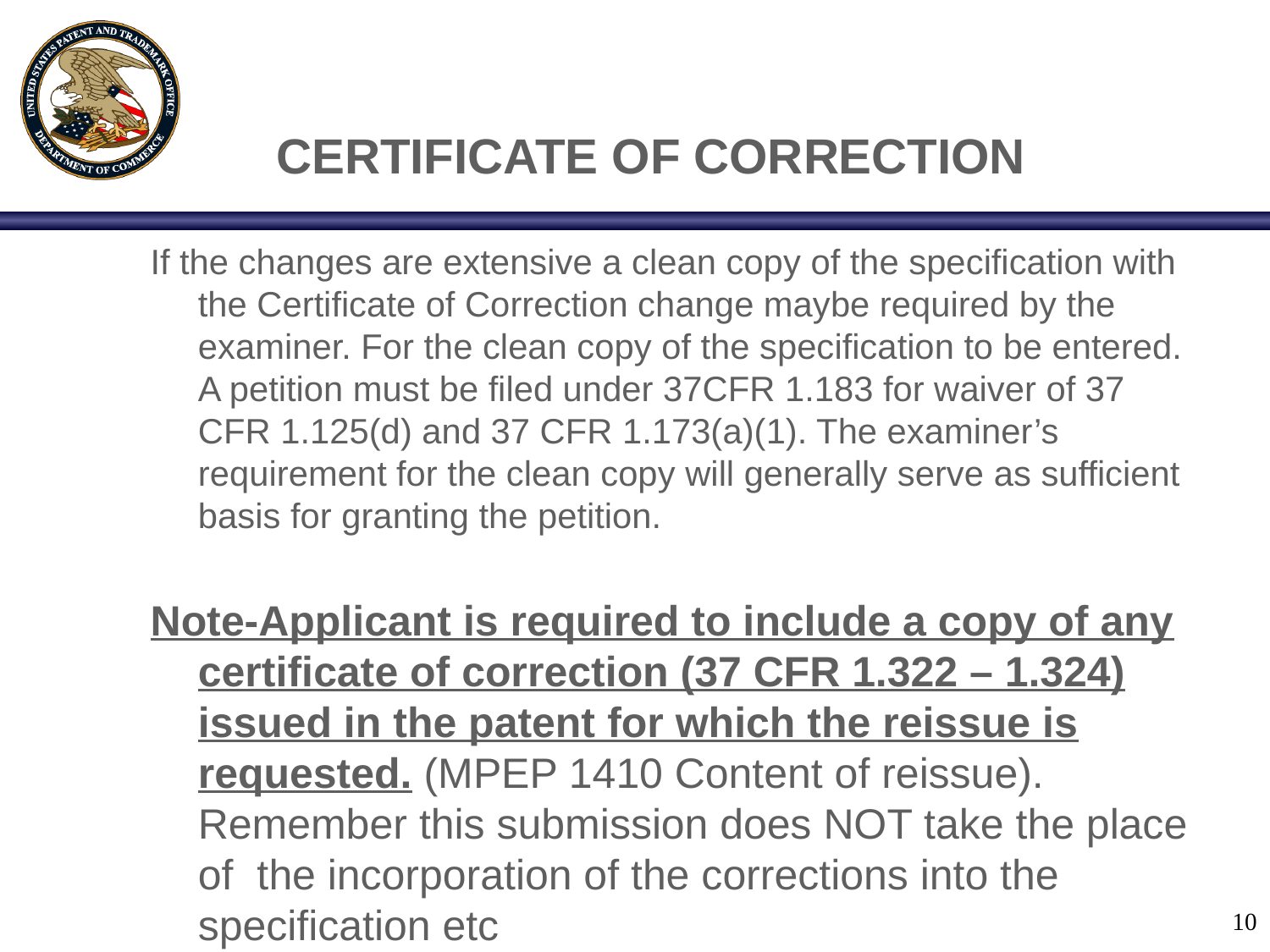

# CERTIFICATE OF CORRECTION
If the changes are extensive a clean copy of the specification with the Certificate of Correction change maybe required by the examiner. For the clean copy of the specification to be entered. A petition must be filed under 37CFR 1.183 for waiver of 37 CFR 1.125(d) and 37 CFR 1.173(a)(1). The examiner’s requirement for the clean copy will generally serve as sufficient basis for granting the petition.

Note-Applicant is required to include a copy of any certificate of correction (37 CFR 1.322 – 1.324) issued in the patent for which the reissue is requested. (MPEP 1410 Content of reissue). Remember this submission does NOT take the place of  the incorporation of the corrections into the specification etc

10